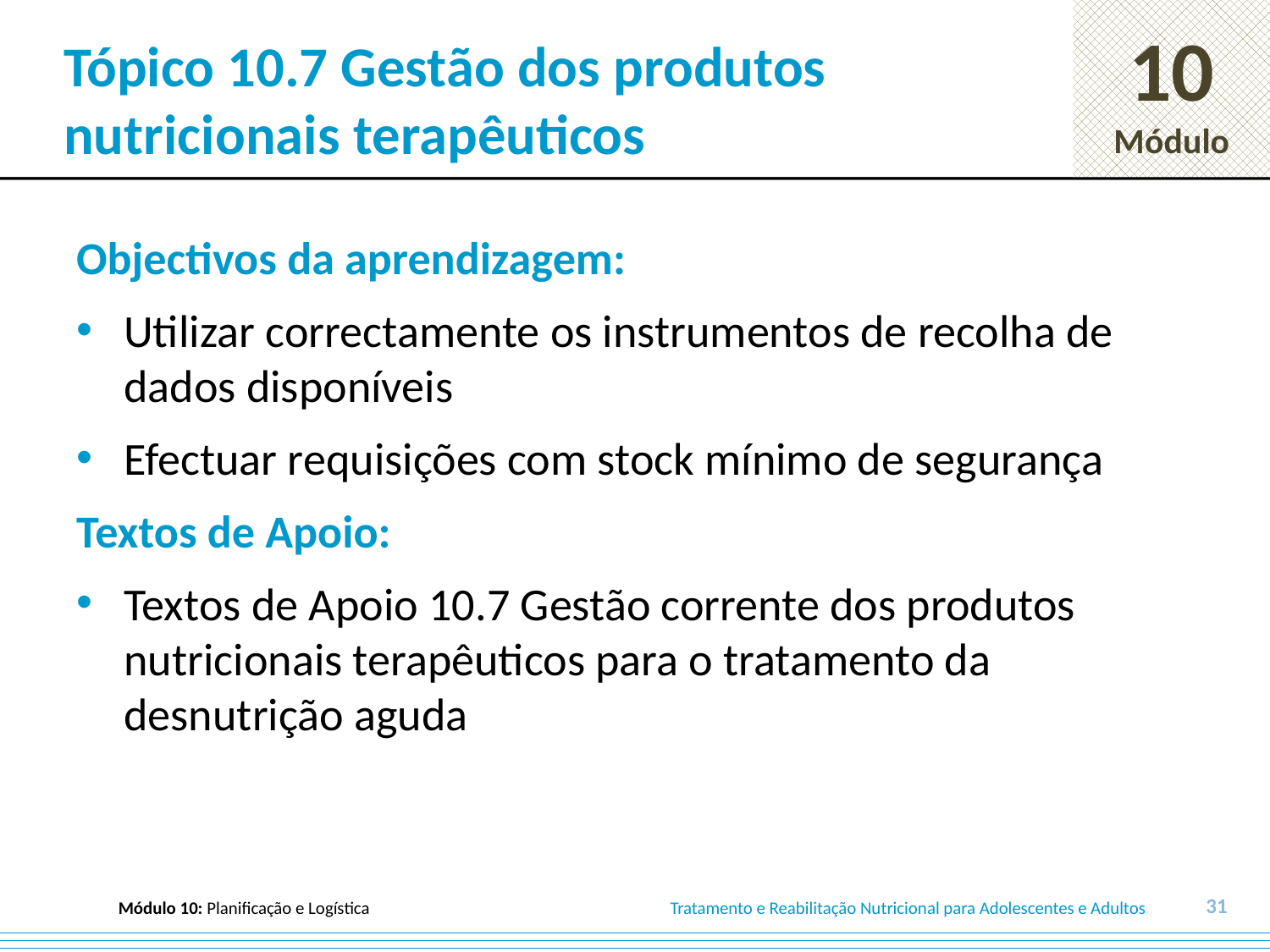

# Tópico 10.7 Gestão dos produtos nutricionais terapêuticos
Objectivos da aprendizagem:
Utilizar correctamente os instrumentos de recolha de dados disponíveis
Efectuar requisições com stock mínimo de segurança
Textos de Apoio:
Textos de Apoio 10.7 Gestão corrente dos produtos nutricionais terapêuticos para o tratamento da desnutrição aguda

31